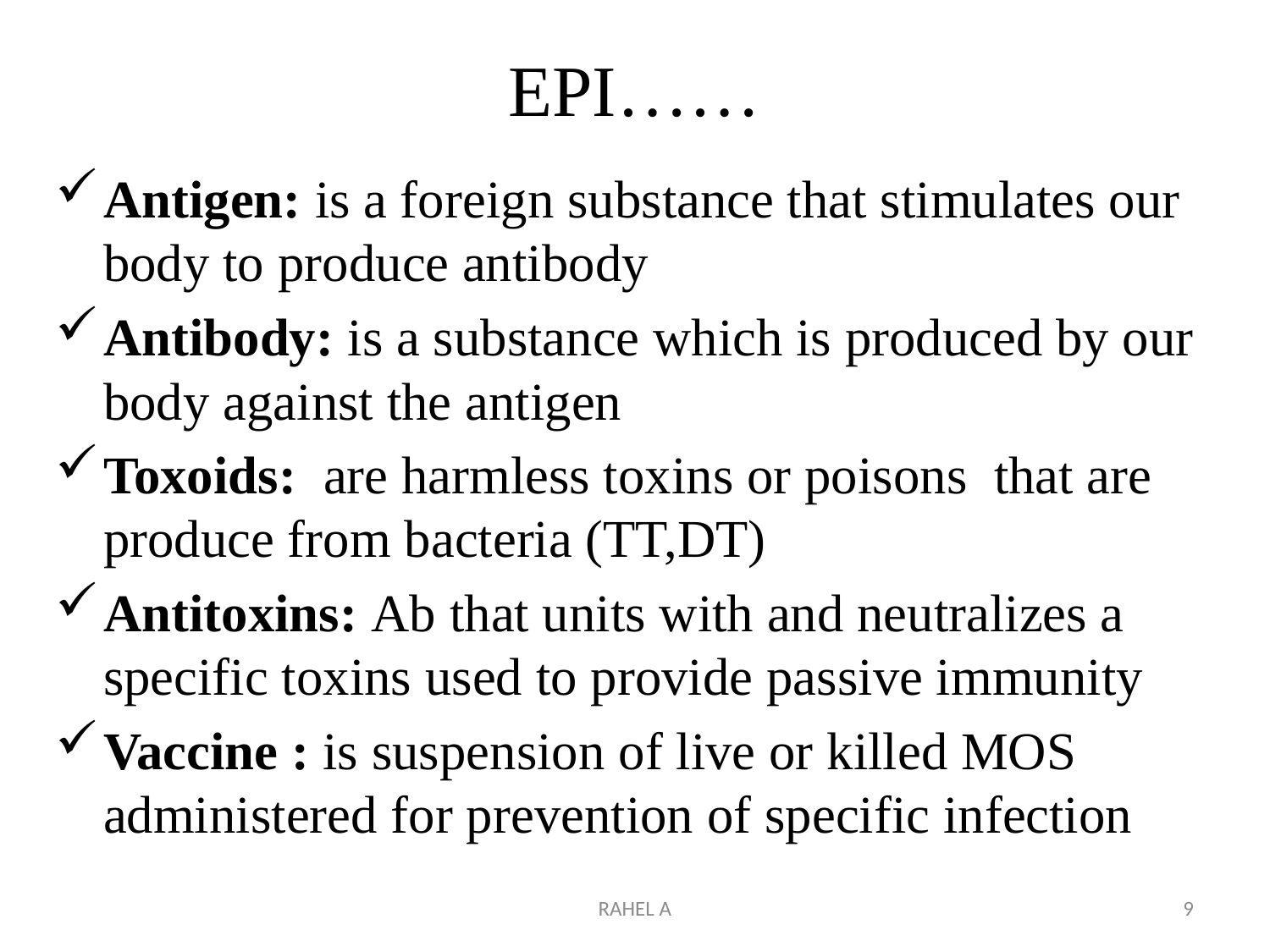

# EPI……
Antigen: is a foreign substance that stimulates our body to produce antibody
Antibody: is a substance which is produced by our body against the antigen
Toxoids:  are harmless toxins or poisons  that are produce from bacteria (TT,DT)
Antitoxins: Ab that units with and neutralizes a specific toxins used to provide passive immunity
Vaccine : is suspension of live or killed MOS administered for prevention of specific infection

RAHEL A
9